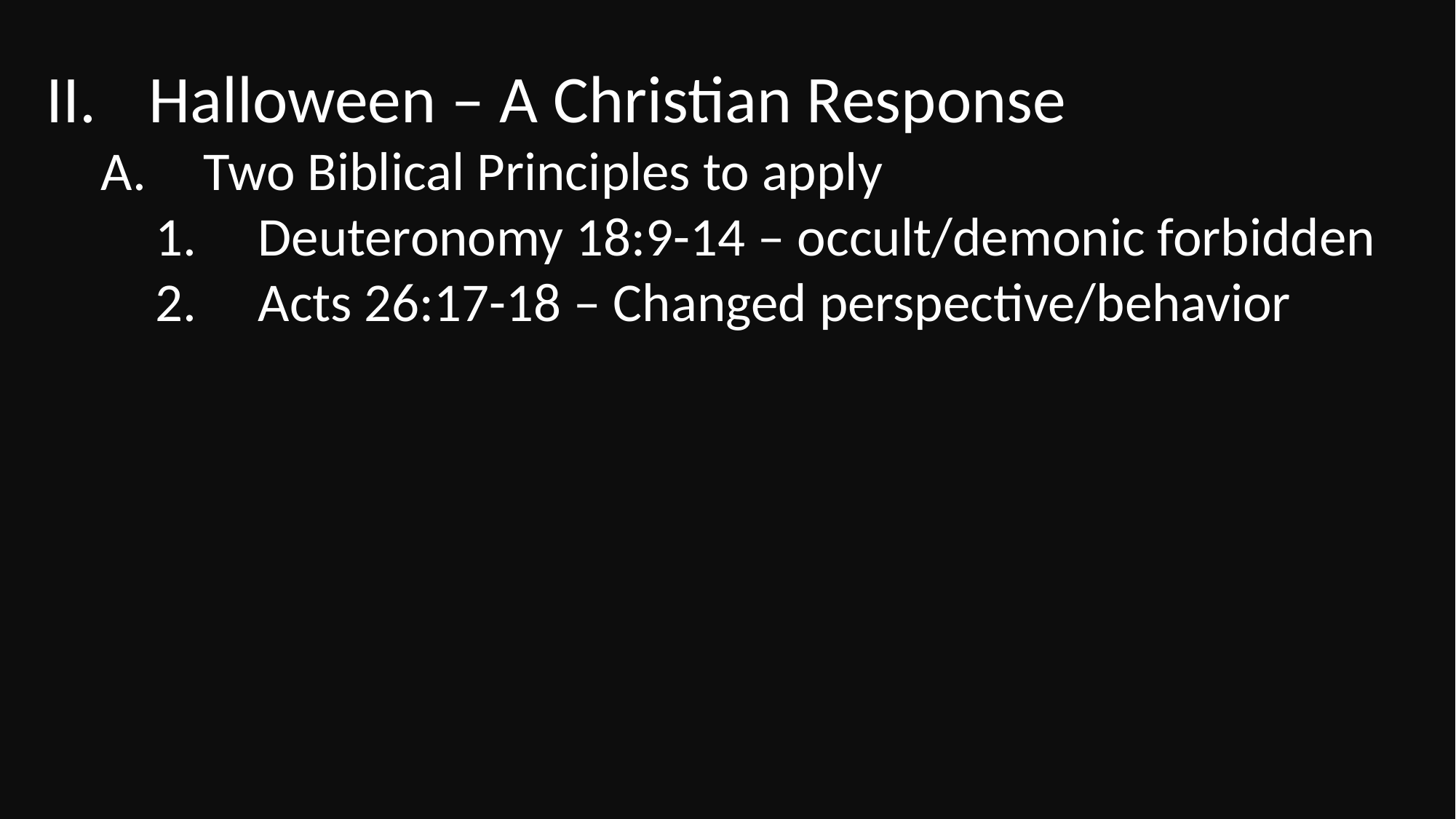

Halloween – A Christian Response
Two Biblical Principles to apply
Deuteronomy 18:9-14 – occult/demonic forbidden
Acts 26:17-18 – Changed perspective/behavior